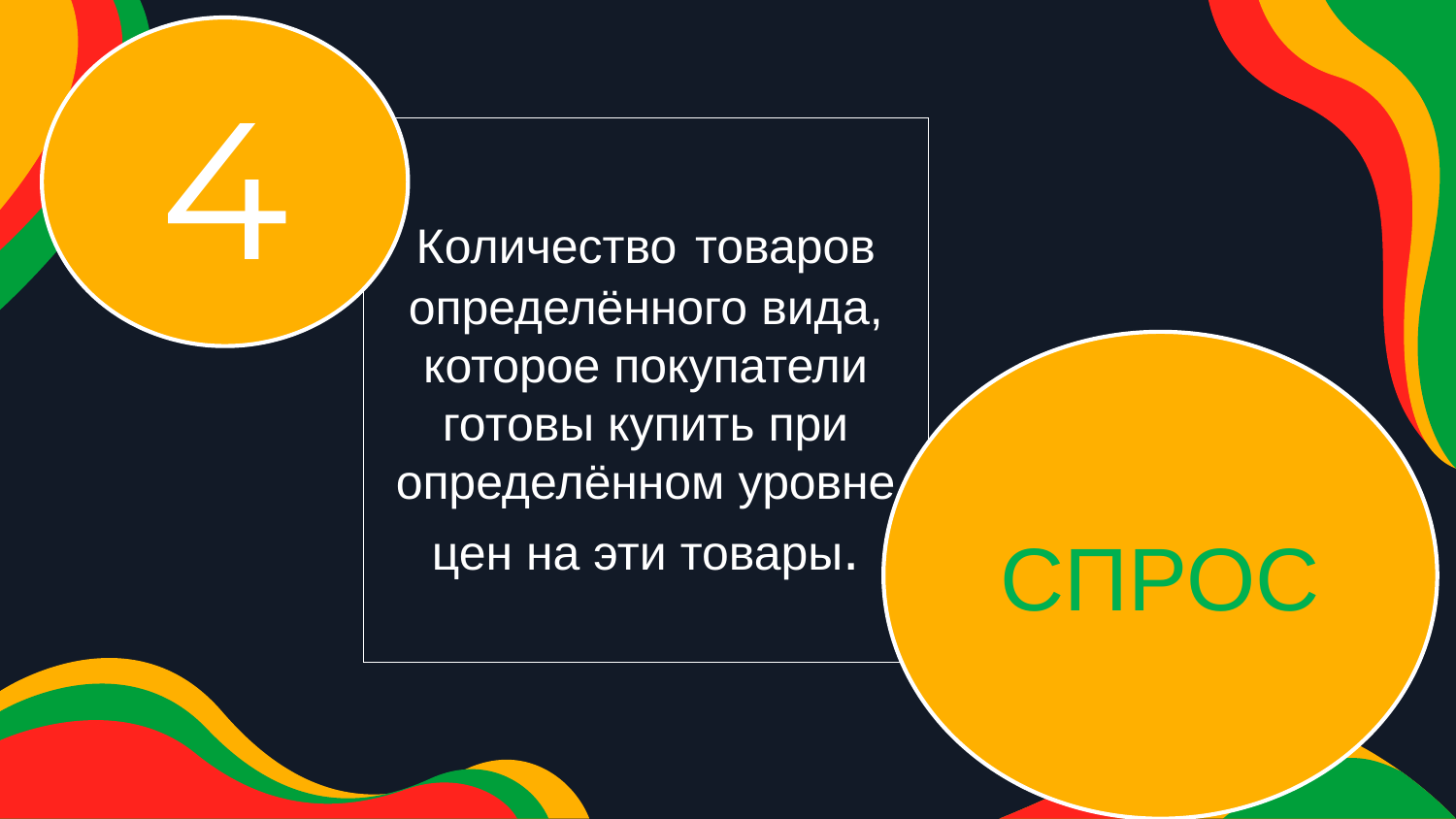

4
Количество товаров определённого вида, которое покупатели готовы купить при определённом уровне цен на эти товары.
СПРОС